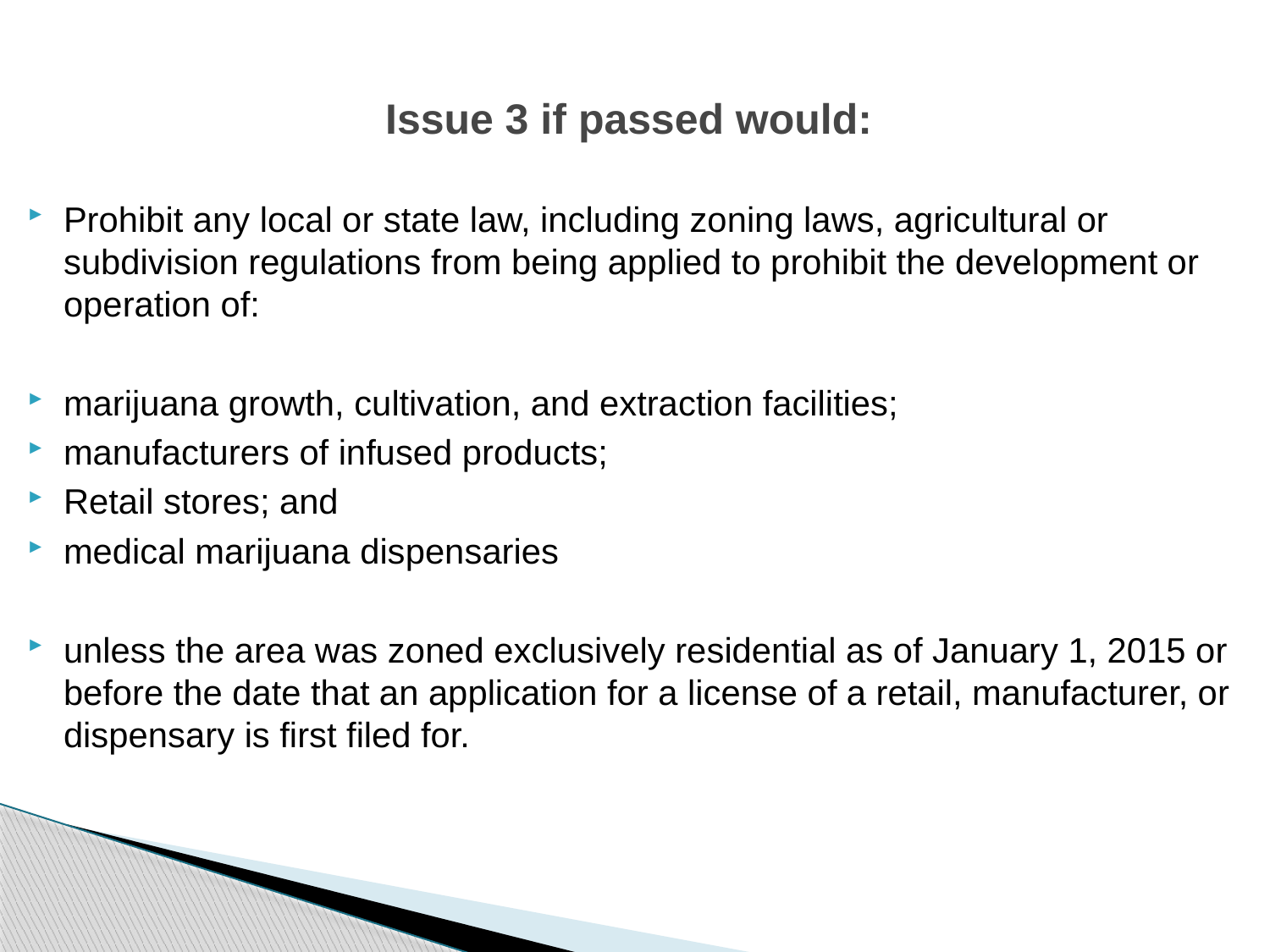

# Issue 3 if passed would:
Prohibit any local or state law, including zoning laws, agricultural or subdivision regulations from being applied to prohibit the development or operation of:

marijuana growth, cultivation, and extraction facilities;
manufacturers of infused products;
Retail stores; and
medical marijuana dispensaries

unless the area was zoned exclusively residential as of January 1, 2015 or before the date that an application for a license of a retail, manufacturer, or dispensary is first filed for.